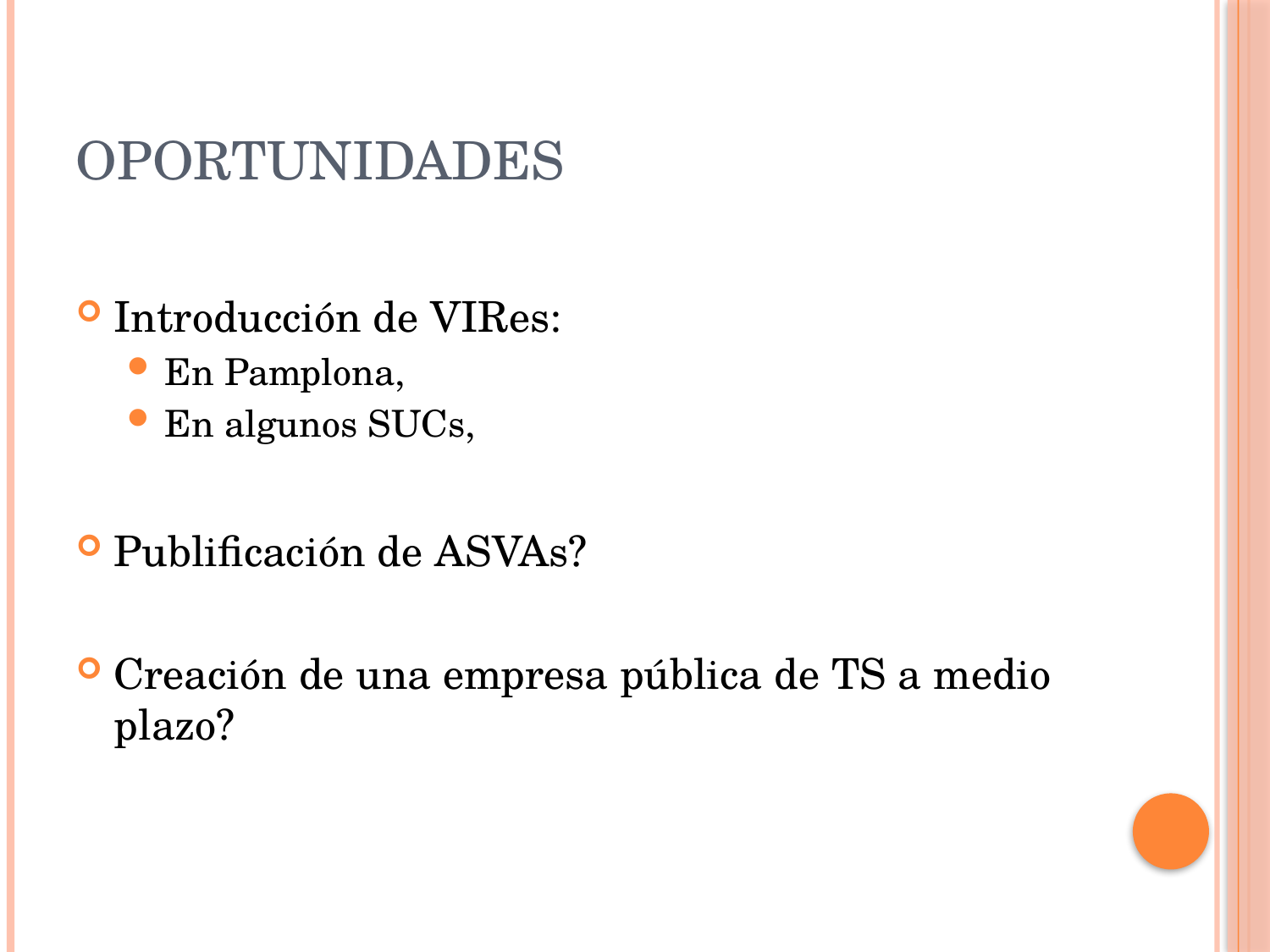

# oportunidades

Introducción de VIRes:
En Pamplona,
En algunos SUCs,

Publificación de ASVAs?

Creación de una empresa pública de TS a medio plazo?